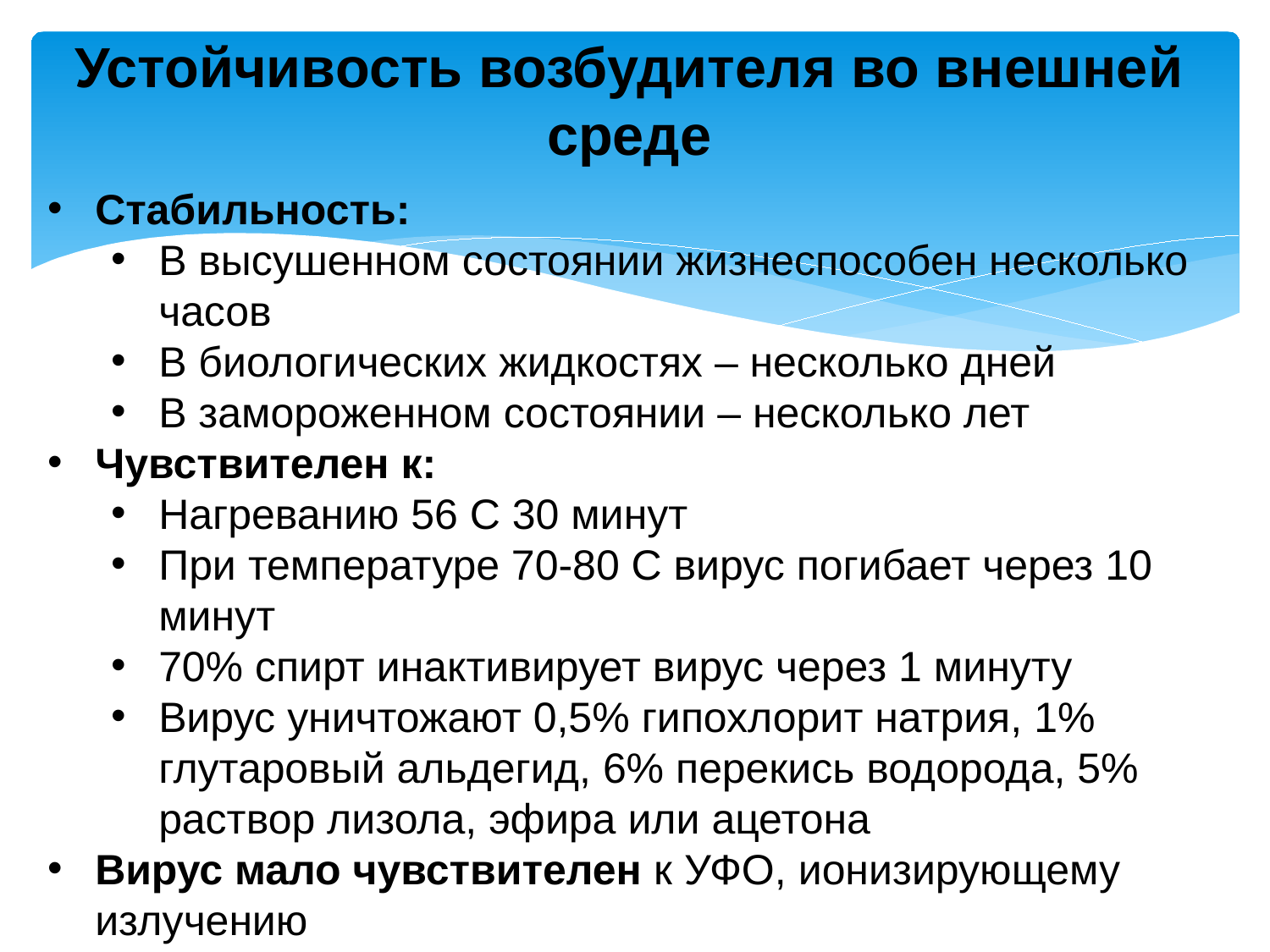

# Устойчивость возбудителя во внешней среде
Стабильность:
В высушенном состоянии жизнеспособен несколько часов
В биологических жидкостях – несколько дней
В замороженном состоянии – несколько лет
Чувствителен к:
Нагреванию 56 С 30 минут
При температуре 70-80 С вирус погибает через 10 минут
70% спирт инактивирует вирус через 1 минуту
Вирус уничтожают 0,5% гипохлорит натрия, 1% глутаровый альдегид, 6% перекись водорода, 5% раствор лизола, эфира или ацетона
Вирус мало чувствителен к УФО, ионизирующему излучению